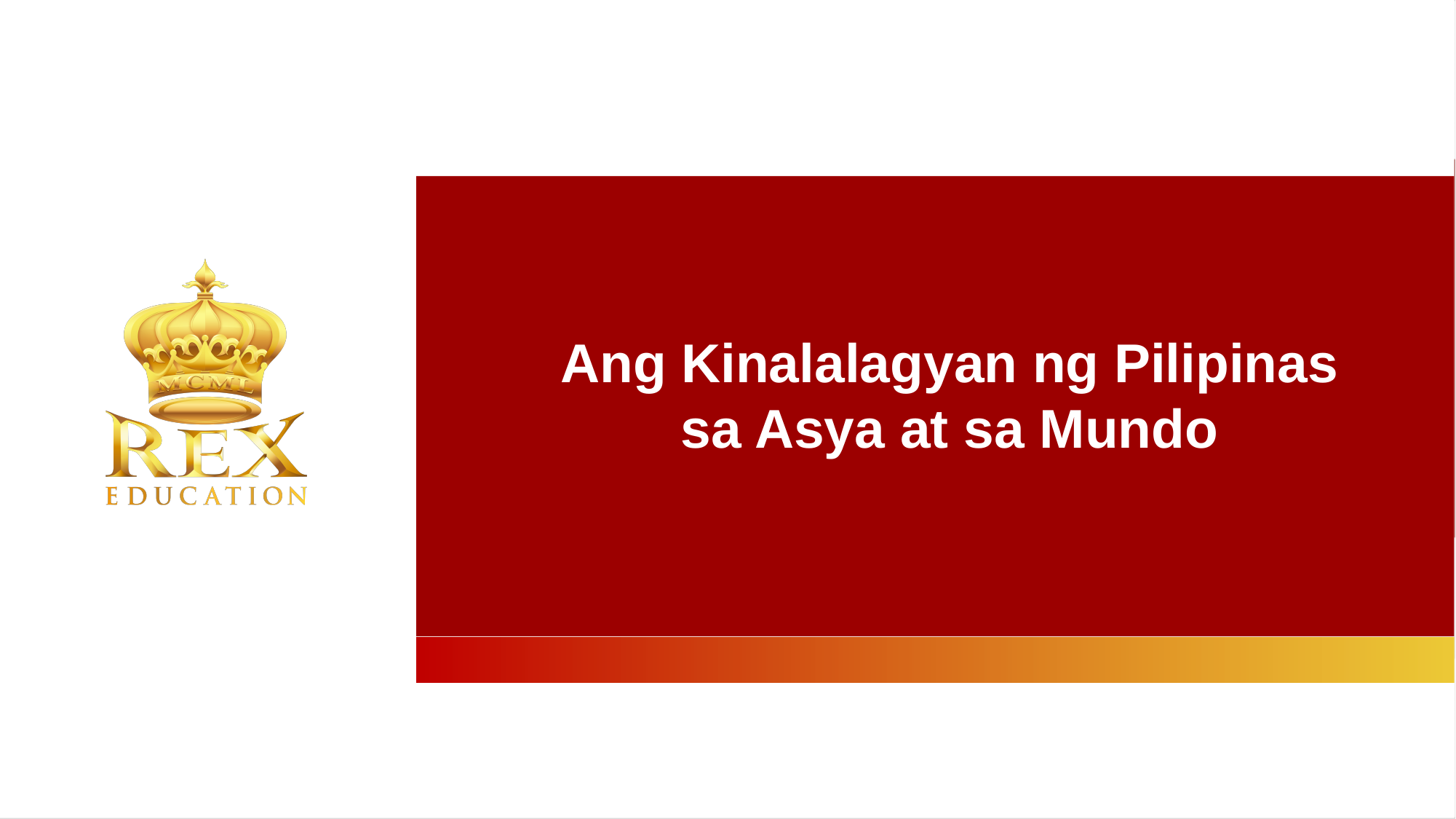

Ang Kinalalagyan ng Pilipinas sa Asya at sa Mundo